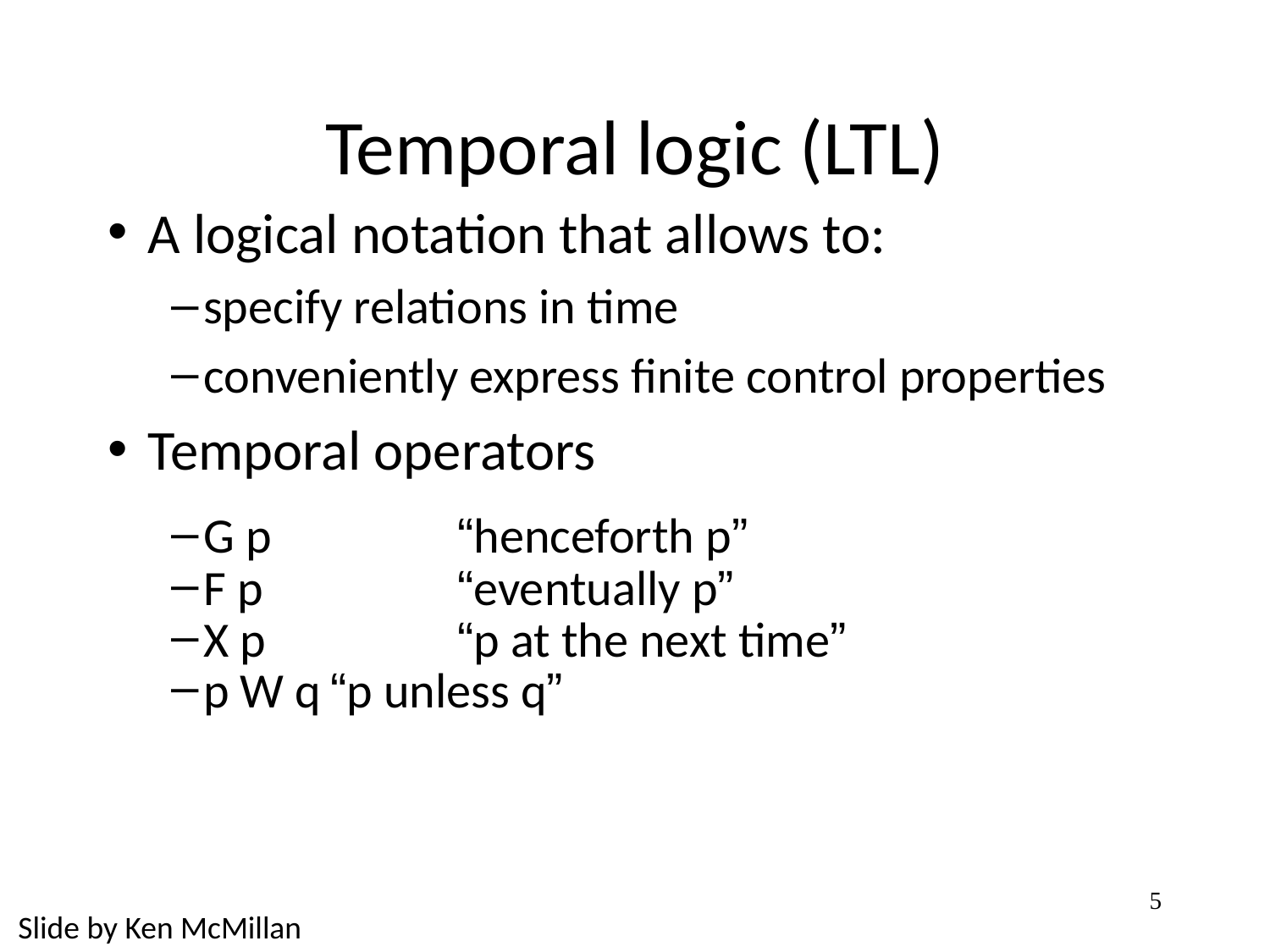

# Temporal logic (LTL)
A logical notation that allows to:
specify relations in time
conveniently express finite control properties
Temporal operators
G p		“henceforth p”
F p		“eventually p”
X p		“p at the next time”
p W q	“p unless q”
5
Slide by Ken McMillan